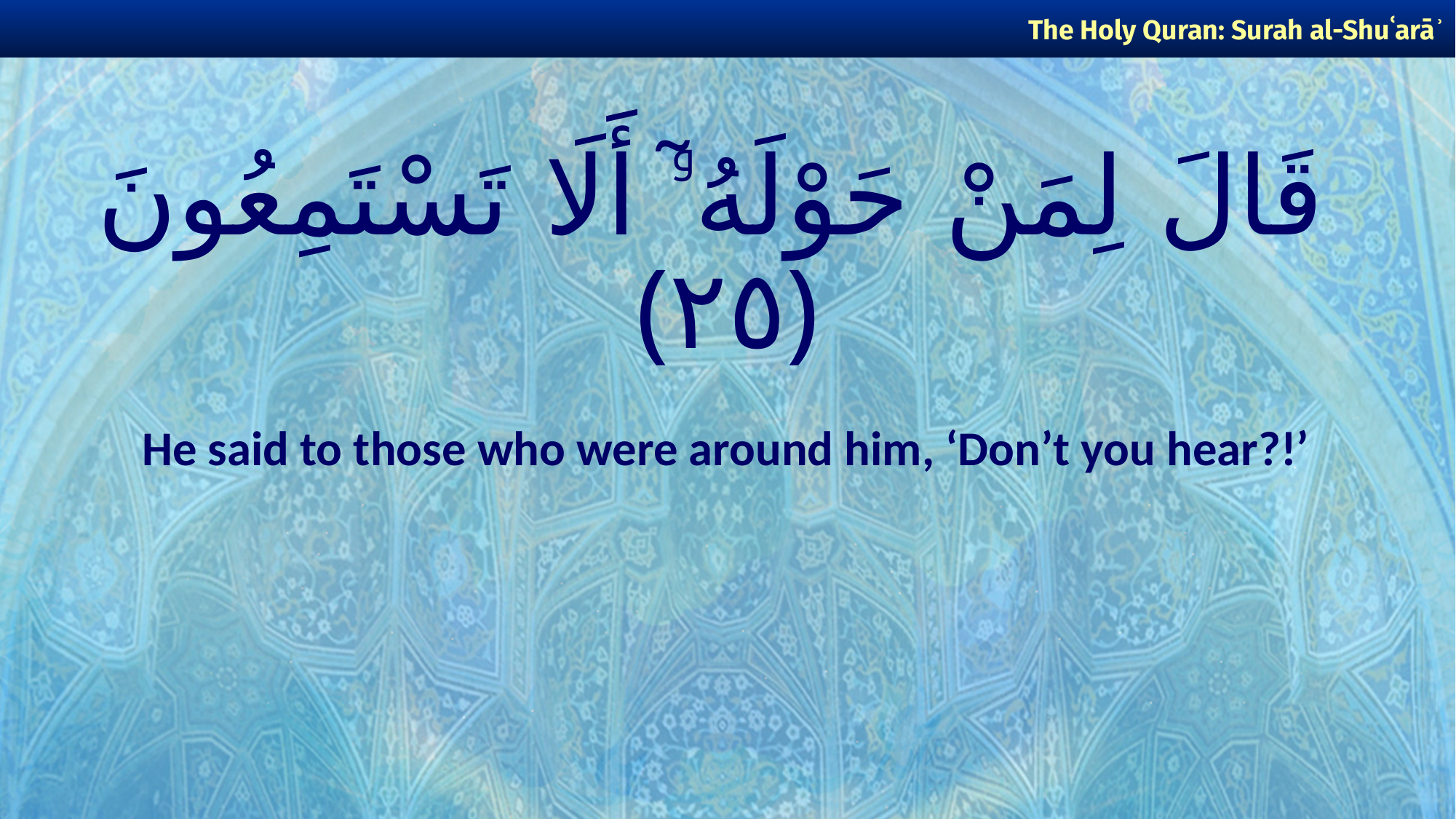

The Holy Quran: Surah al-Shuʿarāʾ
# قَالَ لِمَنْ حَوْلَهُۥٓ أَلَا تَسْتَمِعُونَ ﴿٢٥﴾
He said to those who were around him, ‘Don’t you hear?!’